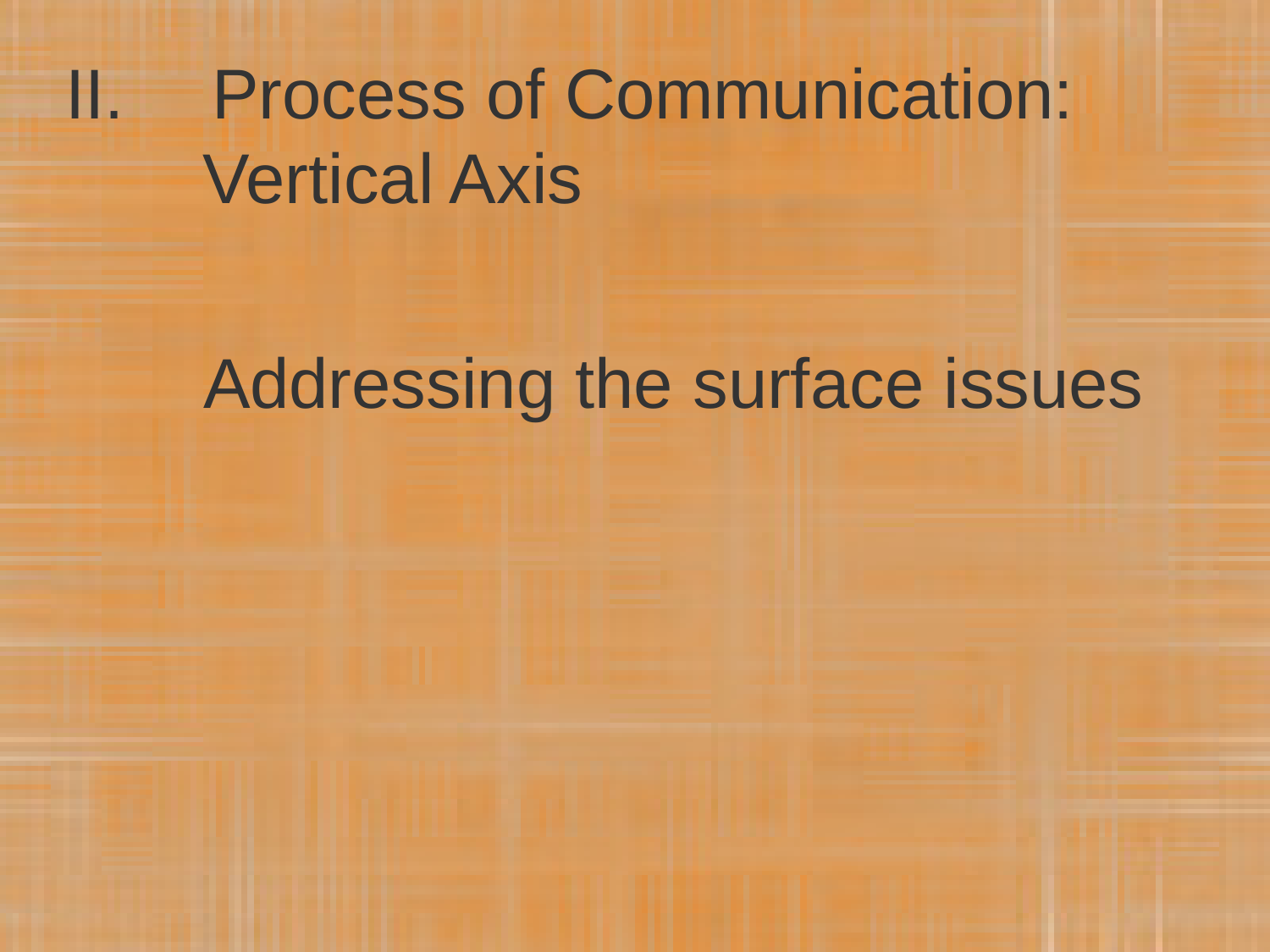

II.	 Process of Communication:
       Vertical Axis
       Addressing the surface issues